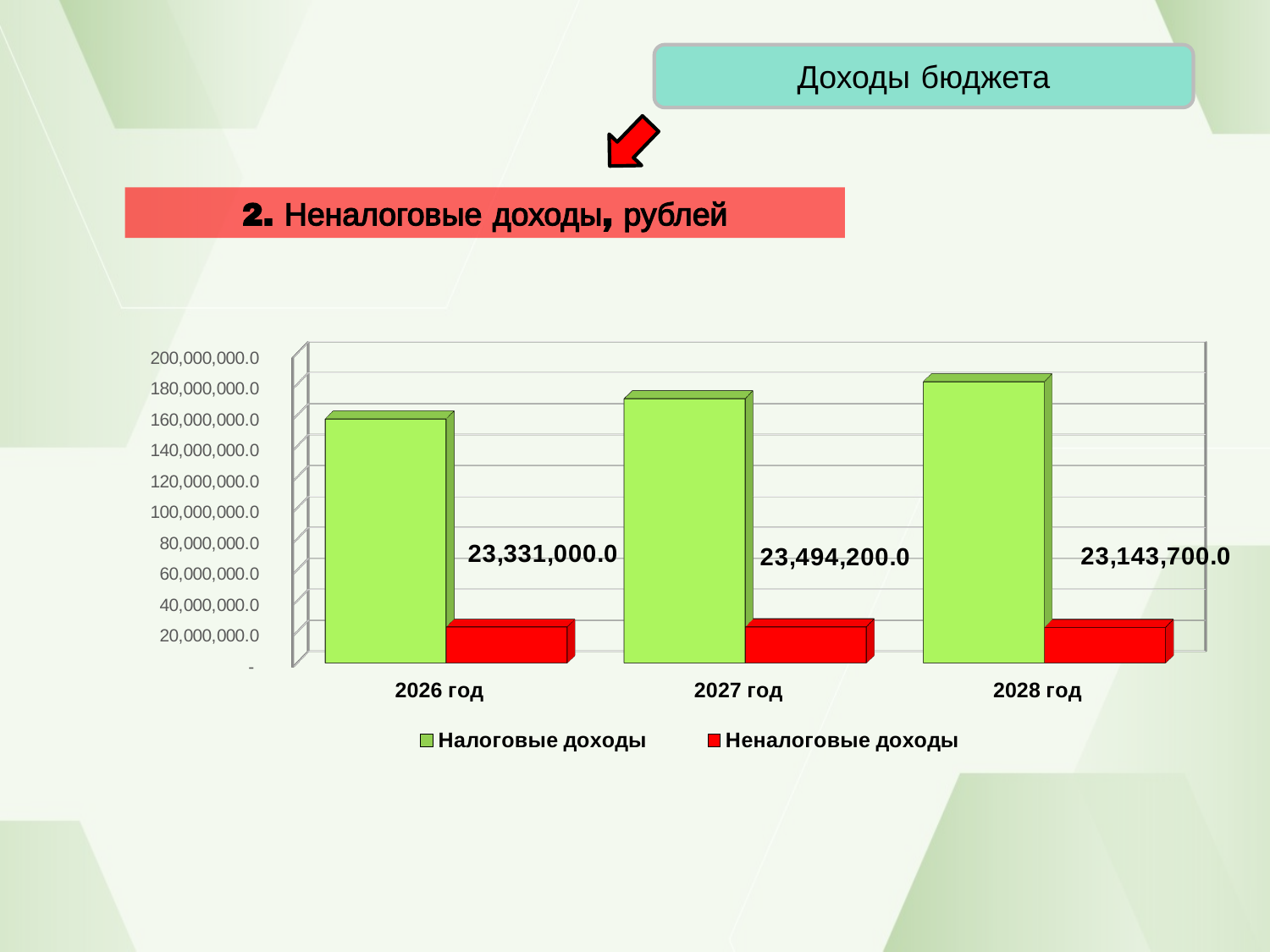

Доходы бюджета

2. Неналоговые доходы, рублей

[unsupported chart]